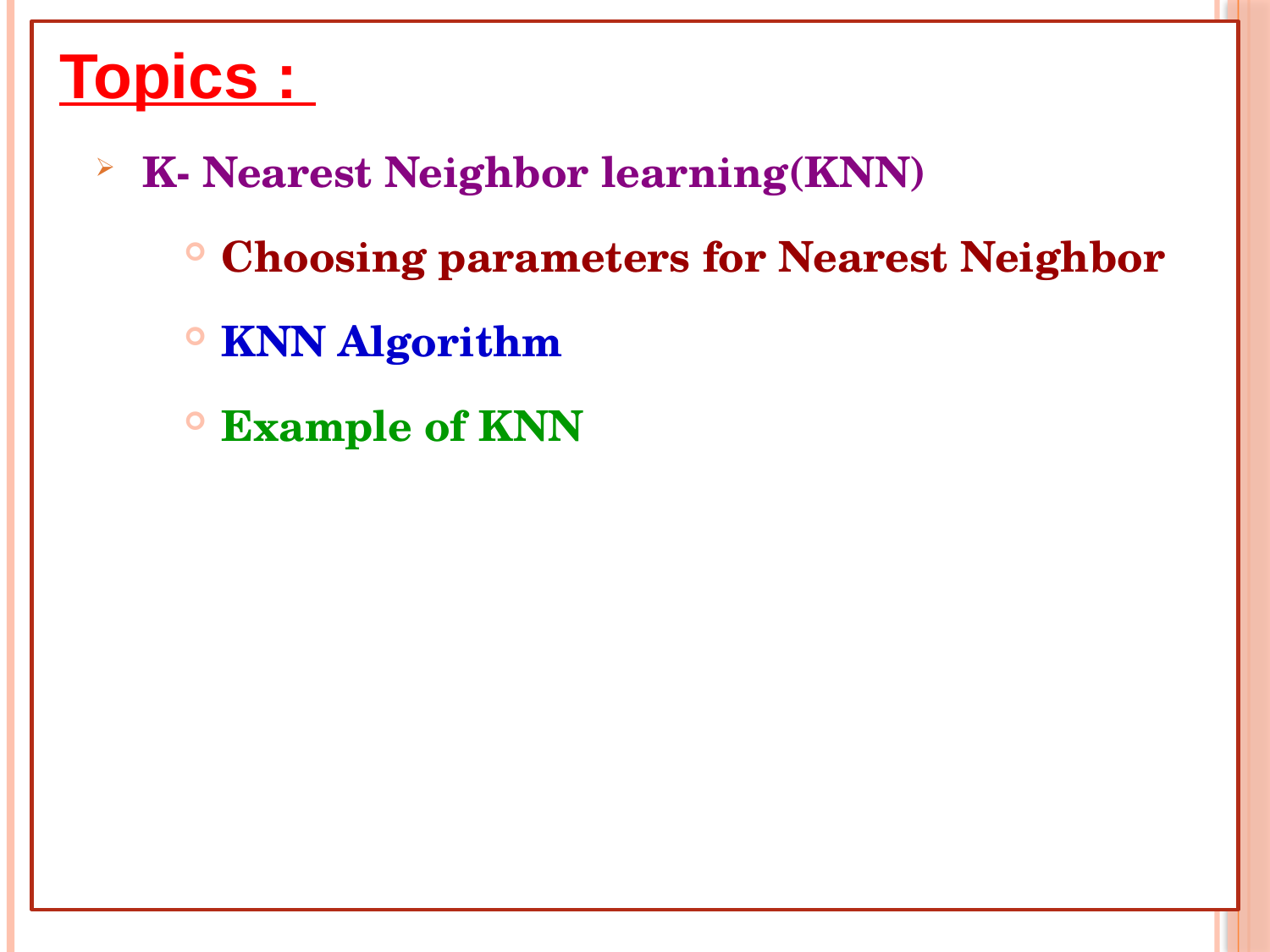

Topics :
K- Nearest Neighbor learning(KNN)
 Choosing parameters for Nearest Neighbor
 KNN Algorithm
 Example of KNN

2